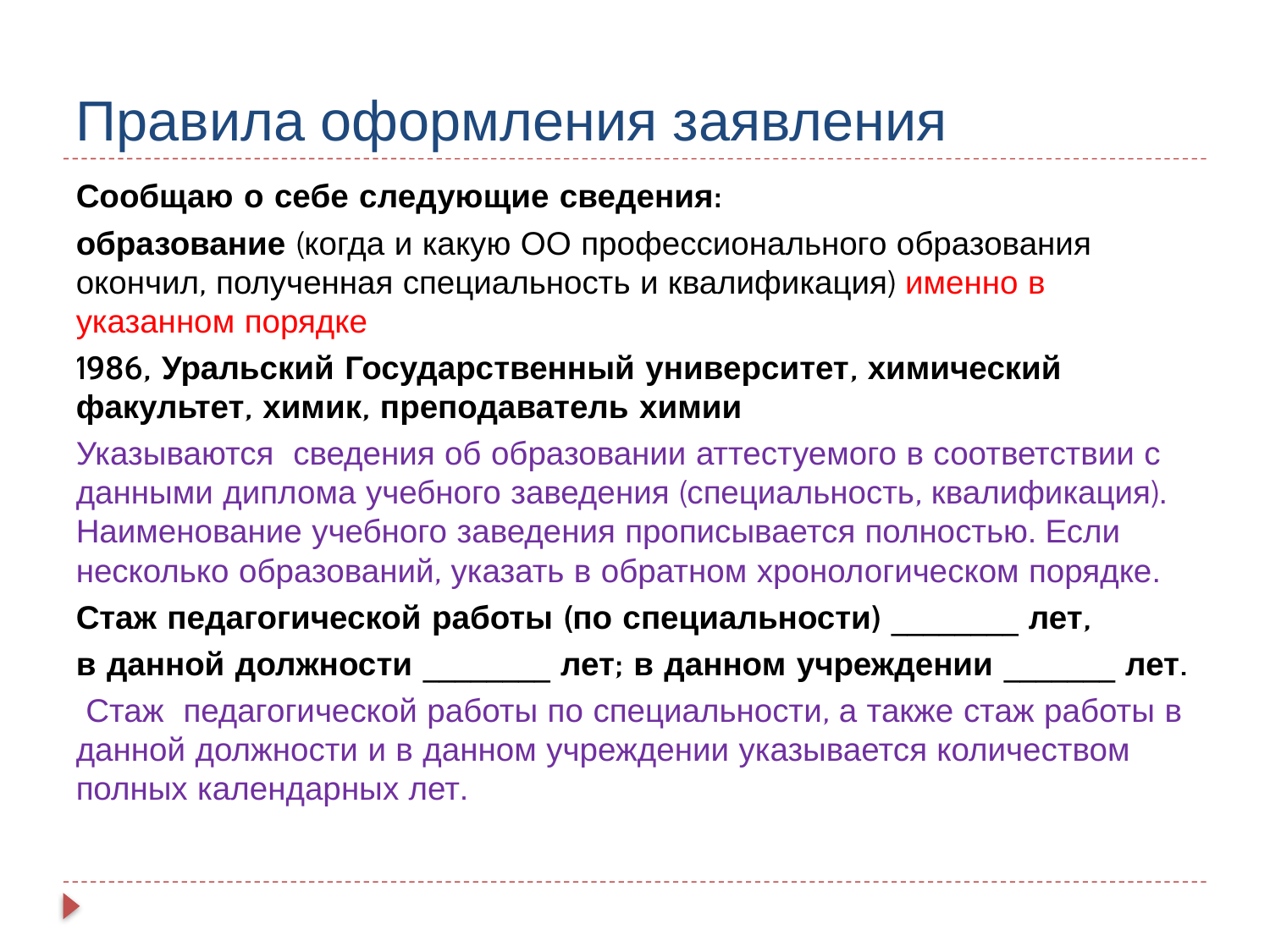

# Правила оформления заявления
Сообщаю о себе следующие сведения:
образование (когда и какую ОО профессионального образования окончил, полученная специальность и квалификация) именно в указанном порядке
1986, Уральский Государственный университет, химический факультет, химик, преподаватель химии
Указываются  сведения об образовании аттестуемого в соответствии с данными диплома учебного заведения (специальность, квалификация). Наименование учебного заведения прописывается полностью. Если несколько образований, указать в обратном хронологическом порядке.
Стаж педагогической работы (по специальности) ________ лет,
в данной должности ________ лет; в данном учреждении _______ лет.
 Стаж  педагогической работы по специальности, а также стаж работы в данной должности и в данном учреждении указывается количеством полных календарных лет.